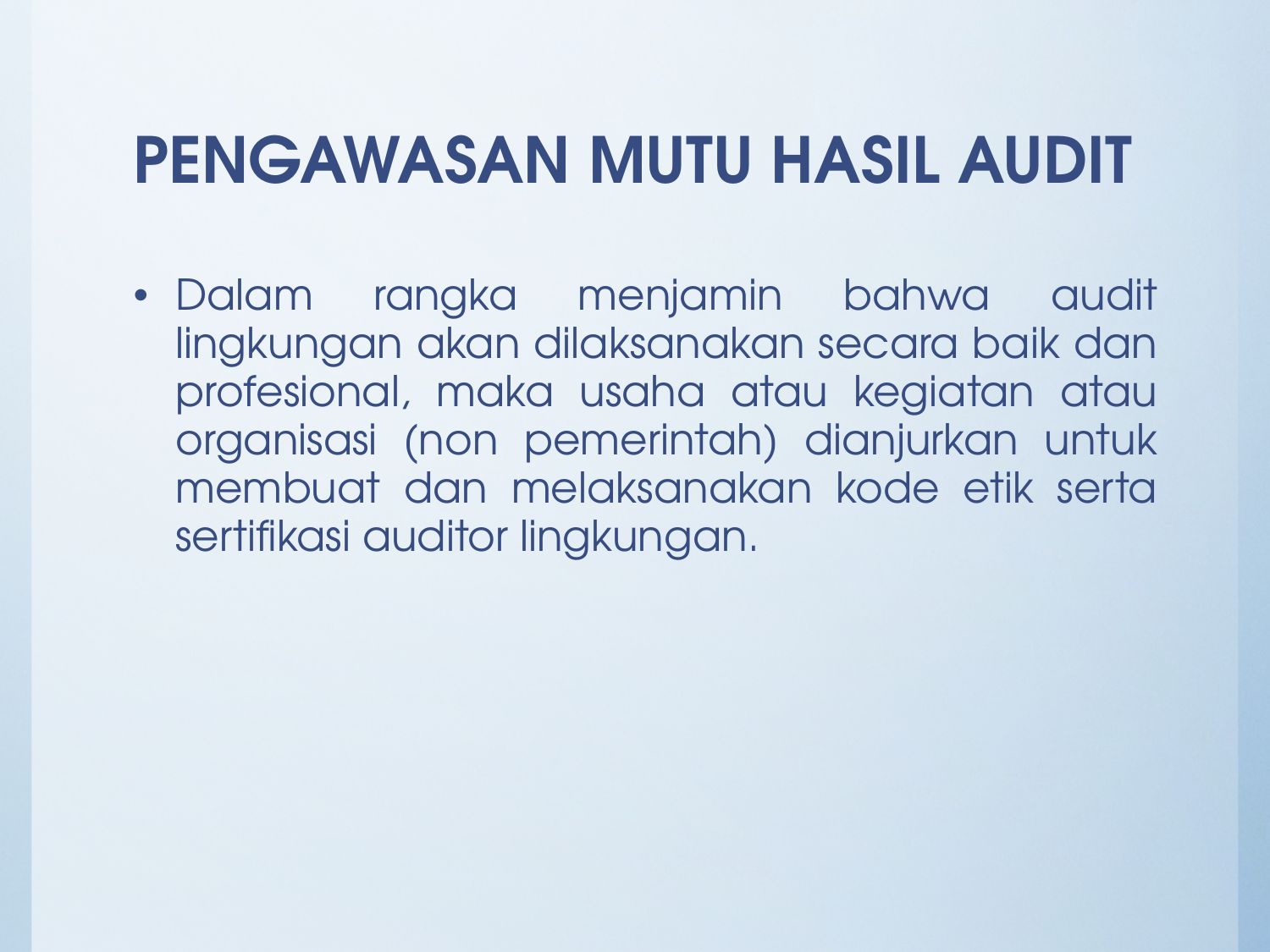

# PENGAWASAN MUTU HASIL AUDIT

Dalam rangka menjamin bahwa audit lingkungan akan dilaksanakan secara baik dan profesional, maka usaha atau kegiatan atau organisasi (non pemerintah) dianjurkan untuk membuat dan melaksanakan kode etik serta sertifikasi auditor lingkungan.